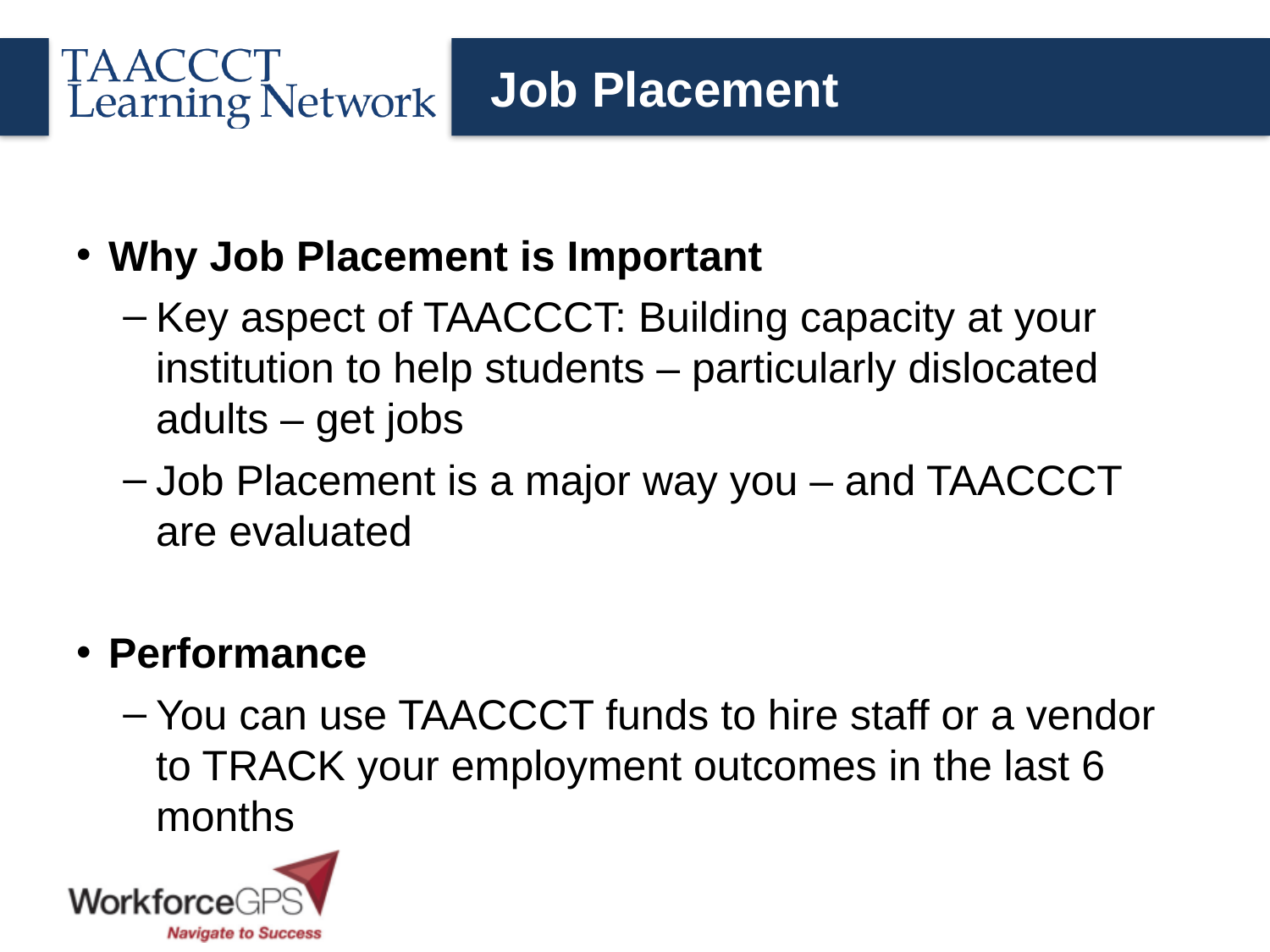

# Job Placement
Why Job Placement is Important
Key aspect of TAACCCT: Building capacity at your institution to help students – particularly dislocated adults – get jobs
Job Placement is a major way you – and TAACCCT are evaluated

Performance
You can use TAACCCT funds to hire staff or a vendor to TRACK your employment outcomes in the last 6 months